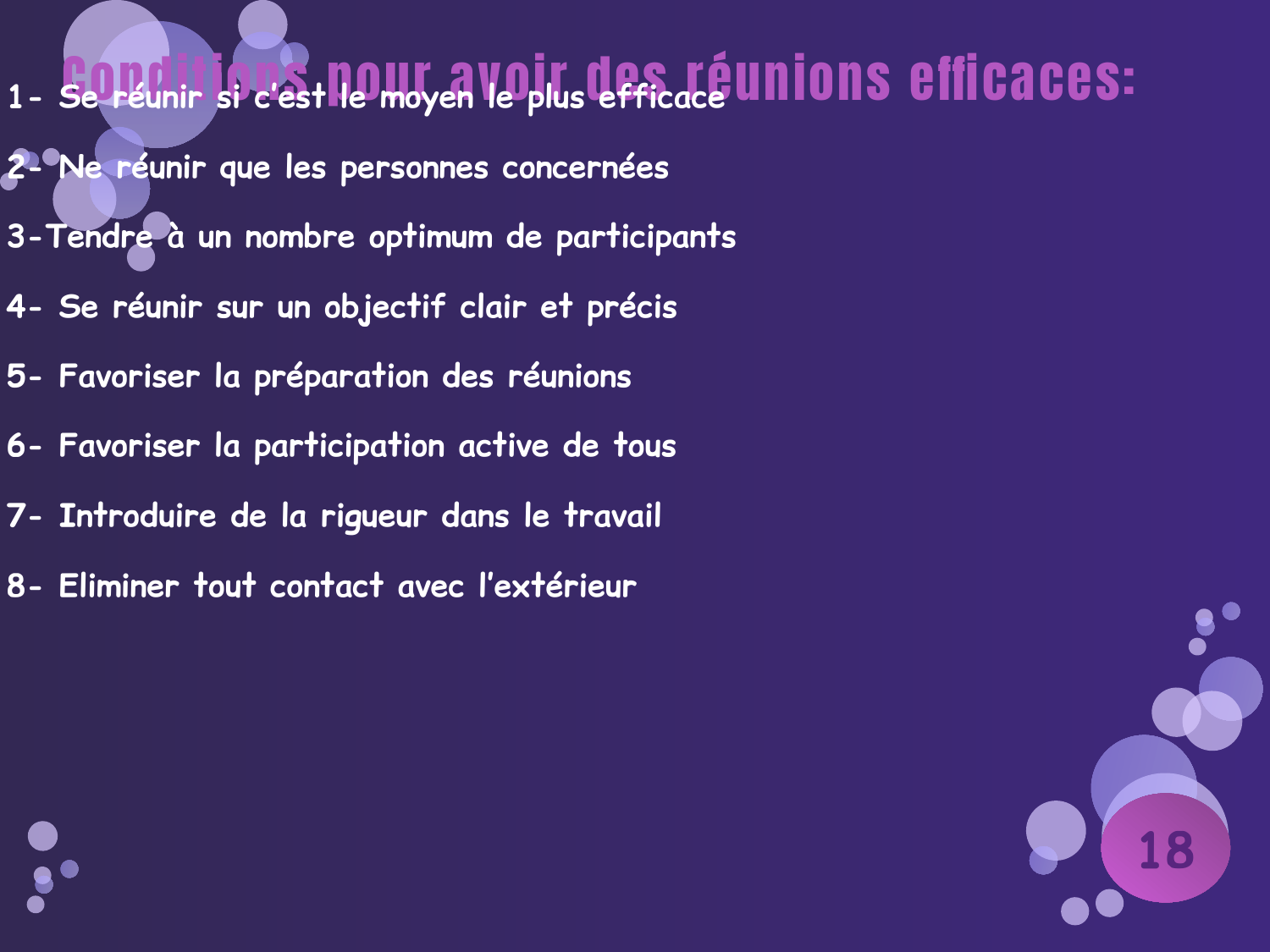

1- Se réunir si c’est le moyen le plus efficace
2- Ne réunir que les personnes concernées
3-Tendre à un nombre optimum de participants
4- Se réunir sur un objectif clair et précis
5- Favoriser la préparation des réunions
6- Favoriser la participation active de tous
7- Introduire de la rigueur dans le travail
8- Eliminer tout contact avec l’extérieur

# Conditions pour avoir des réunions efficaces:
18